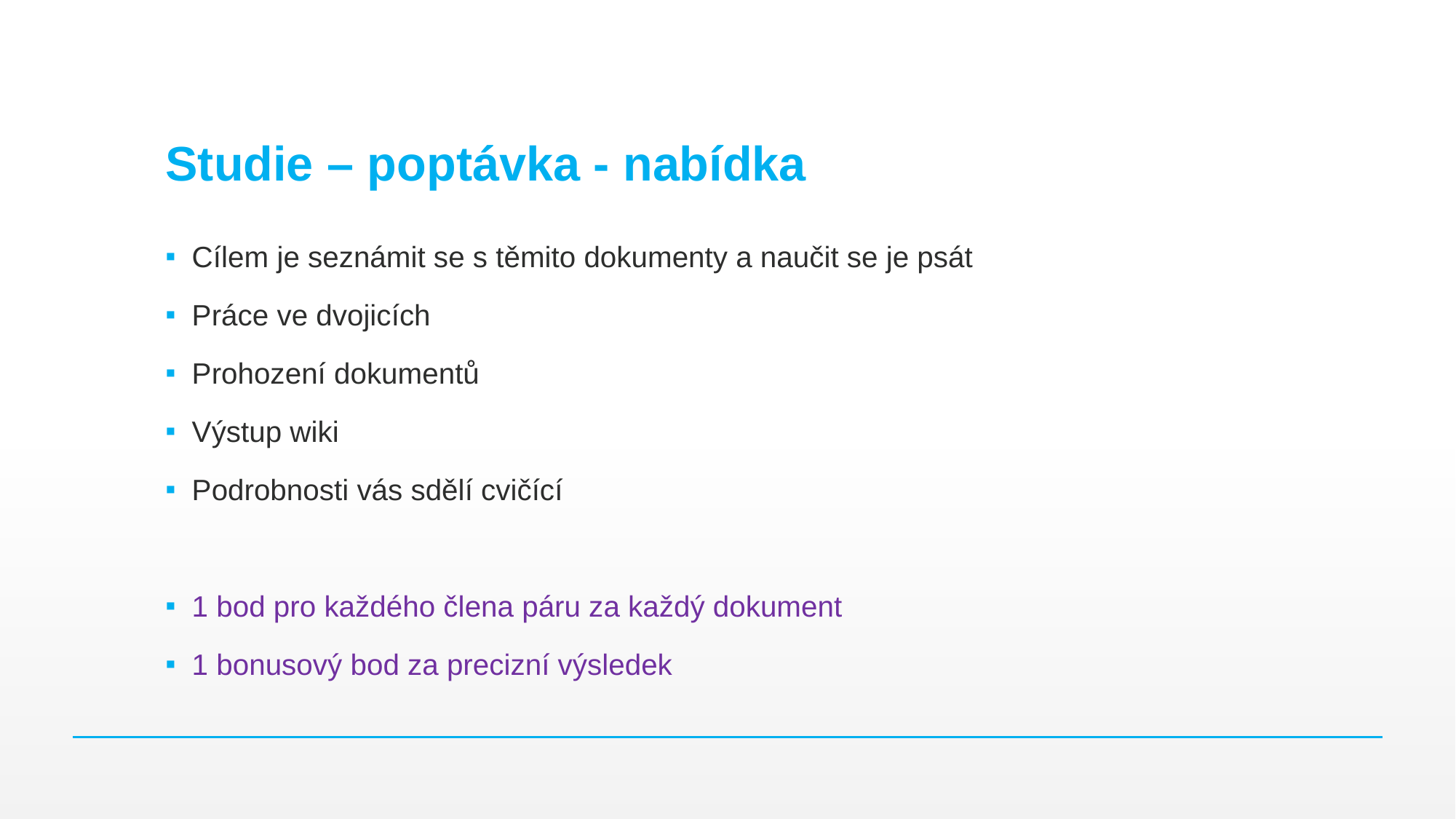

# Studie – poptávka - nabídka
Cílem je seznámit se s těmito dokumenty a naučit se je psát
Práce ve dvojicích
Prohození dokumentů
Výstup wiki
Podrobnosti vás sdělí cvičící

1 bod pro každého člena páru za každý dokument
1 bonusový bod za precizní výsledek